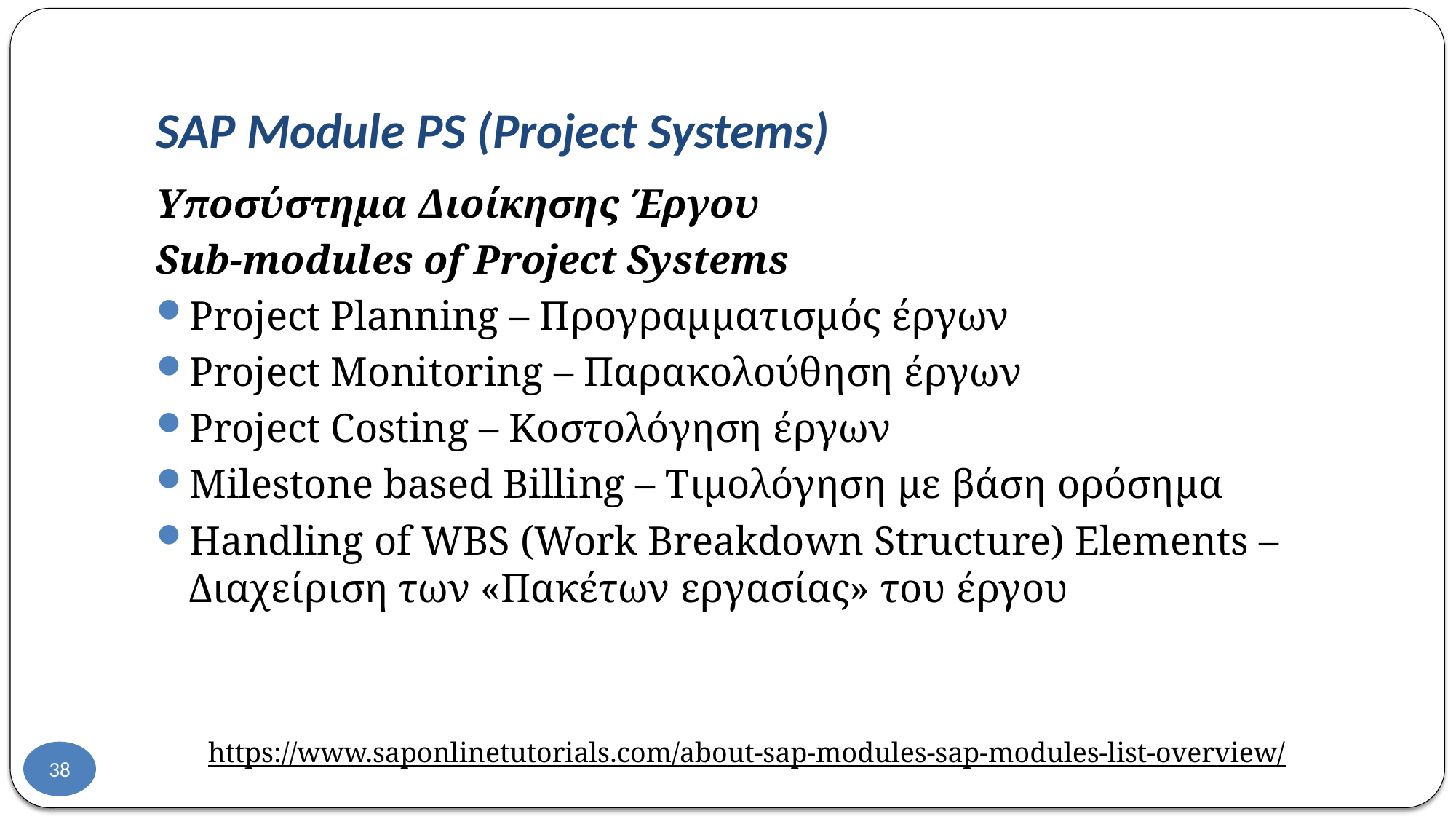

# SAP Module PS (Project Systems)
Υποσύστημα Διοίκησης Έργου
Sub-modules of Project Systems
Project Planning – Προγραμματισμός έργων
Project Monitoring – Παρακολούθηση έργων
Project Costing – Κοστολόγηση έργων
Milestone based Billing – Τιμολόγηση με βάση ορόσημα
Handling of WBS (Work Breakdown Structure) Elements – Διαχείριση των «Πακέτων εργασίας» του έργου

https://www.saponlinetutorials.com/about-sap-modules-sap-modules-list-overview/
38